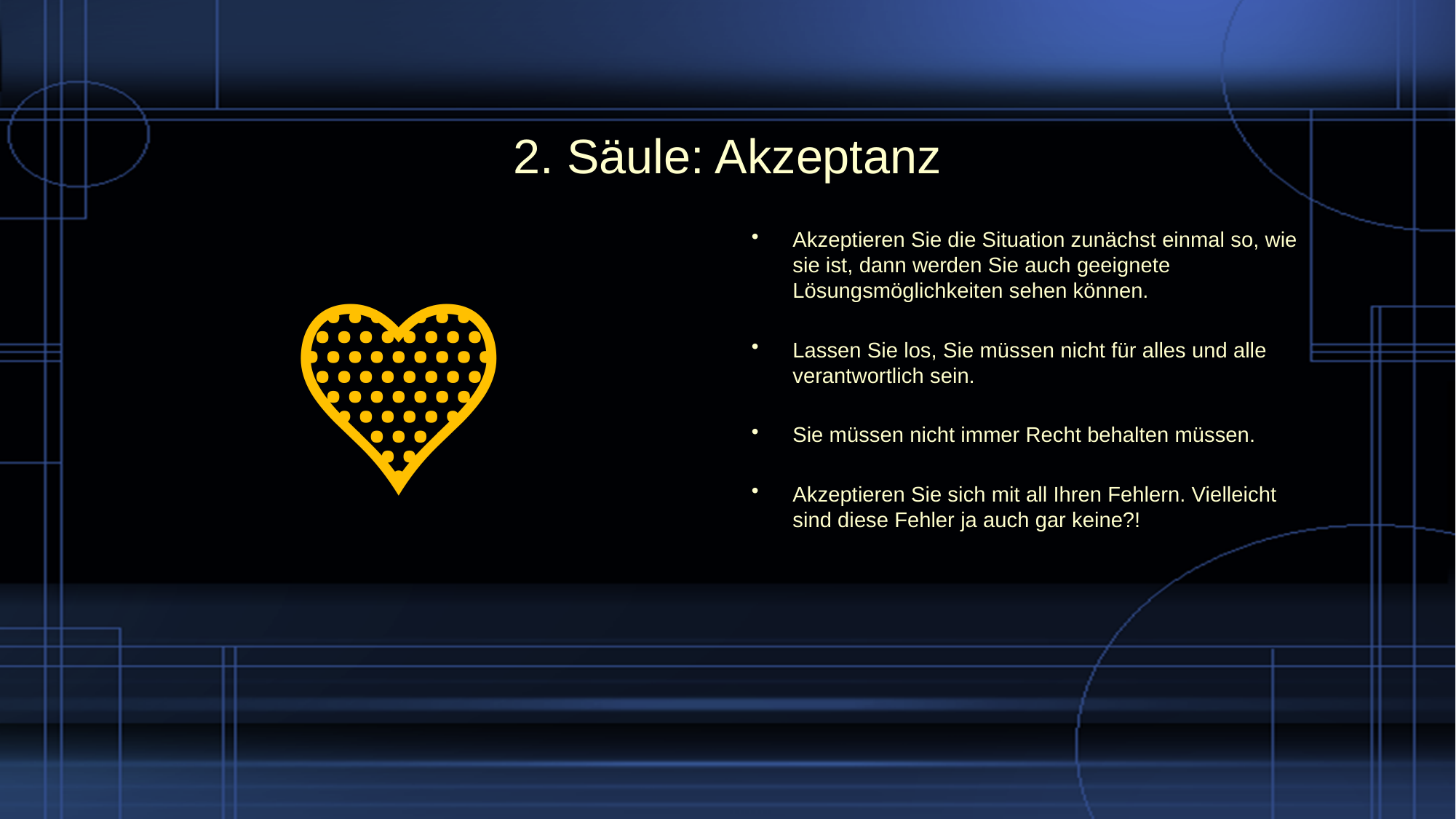

# 2. Säule: Akzeptanz
Akzeptieren Sie die Situation zunächst einmal so, wie sie ist, dann werden Sie auch geeignete Lösungsmöglichkeiten sehen können.

Lassen Sie los, Sie müssen nicht für alles und alle verantwortlich sein.

Sie müssen nicht immer Recht behalten müssen.

Akzeptieren Sie sich mit all Ihren Fehlern. Vielleicht sind diese Fehler ja auch gar keine?!
💛